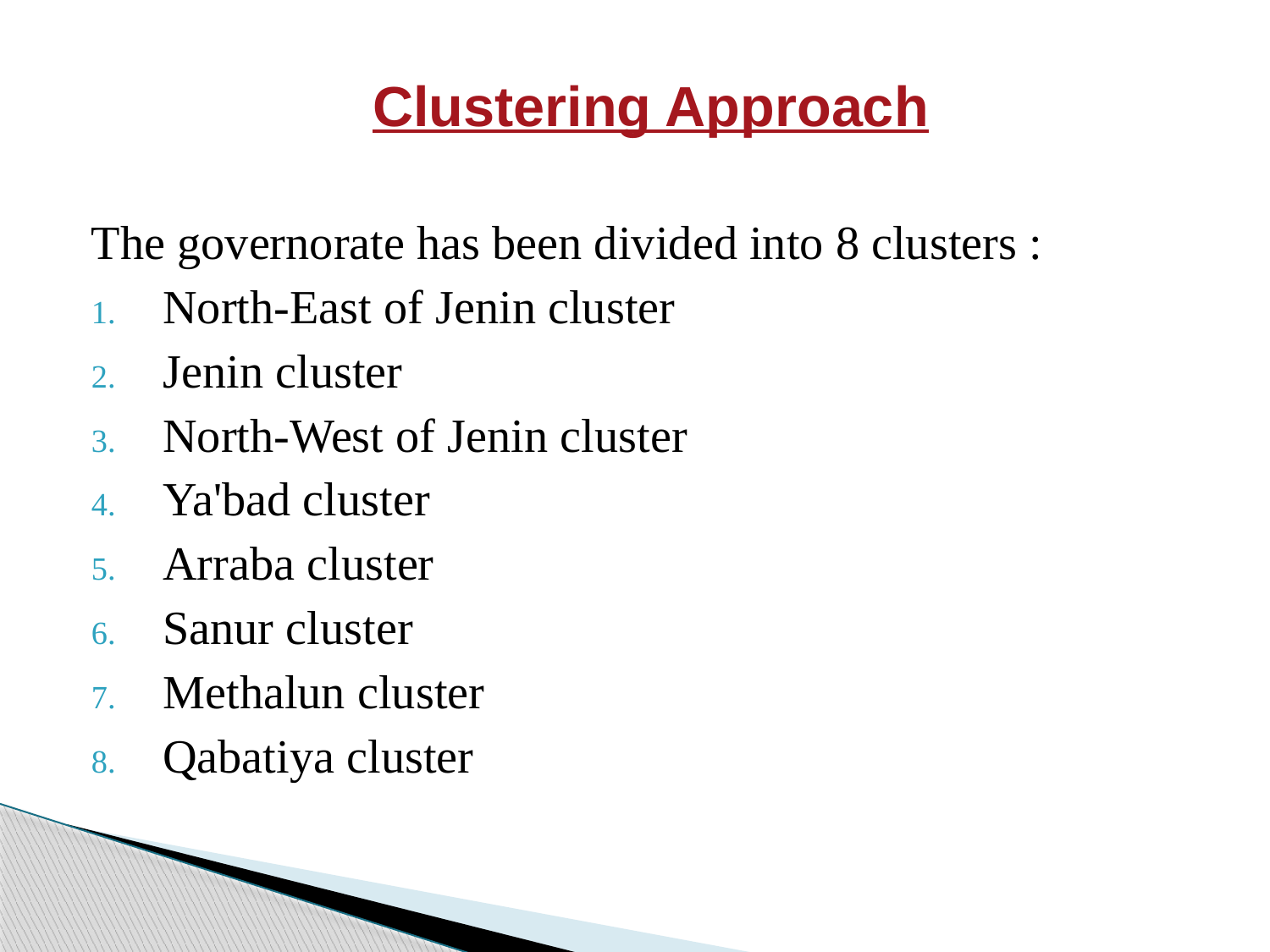

Clustering Approach
The governorate has been divided into 8 clusters :
North-East of Jenin cluster
Jenin cluster
North-West of Jenin cluster
Ya'bad cluster
Arraba cluster
Sanur cluster
Methalun cluster
Qabatiya cluster